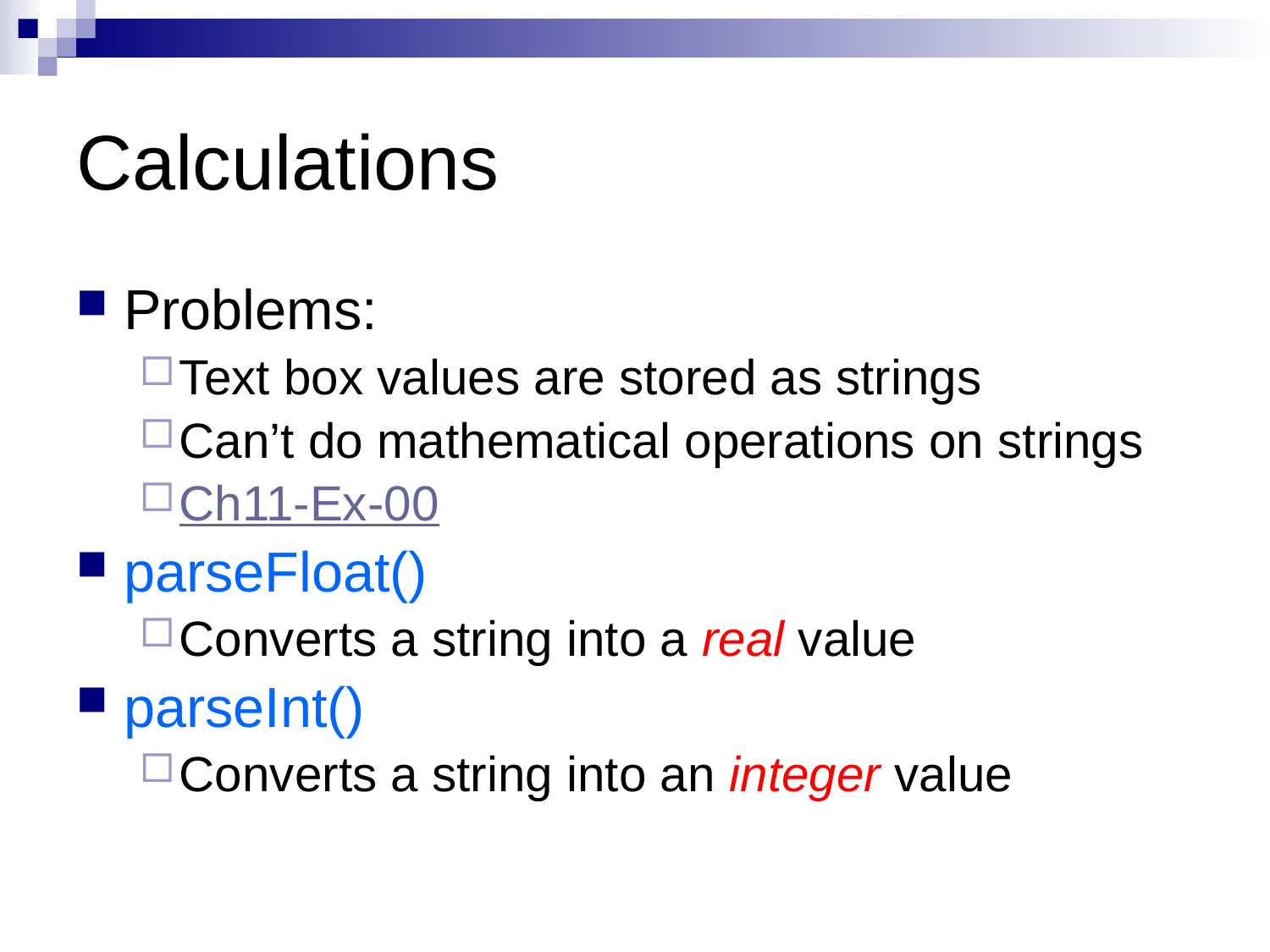

# Calculations
Problems:
Text box values are stored as strings
Can’t do mathematical operations on strings
Ch11-Ex-00
parseFloat()
Converts a string into a real value
parseInt()
Converts a string into an integer value